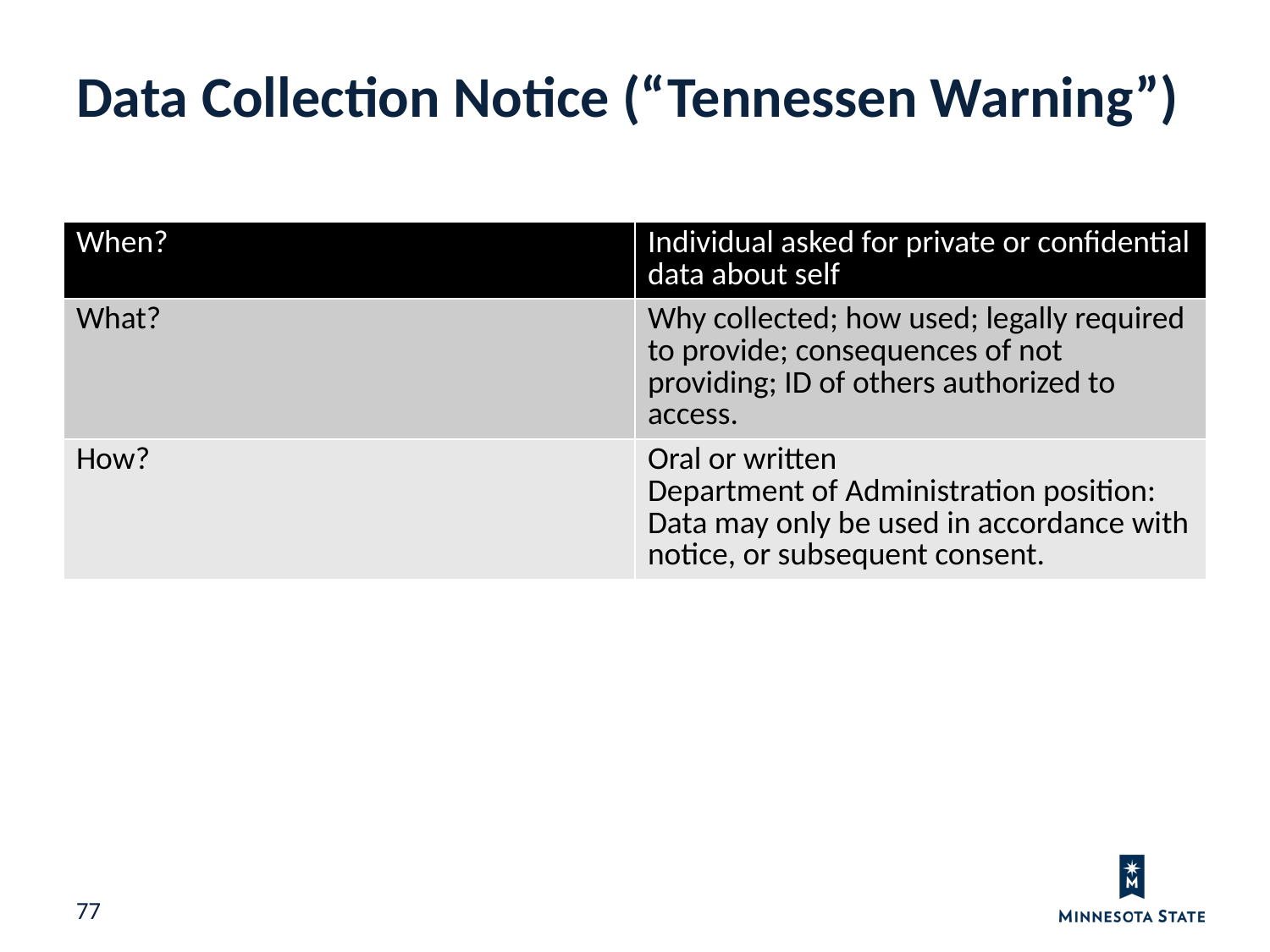

Data Collection Notice (“Tennessen Warning”)

| When? | Individual asked for private or confidential data about self |
| --- | --- |
| What? | Why collected; how used; legally required to provide; consequences of not providing; ID of others authorized to access. |
| How? | Oral or written Department of Administration position: Data may only be used in accordance with notice, or subsequent consent. |